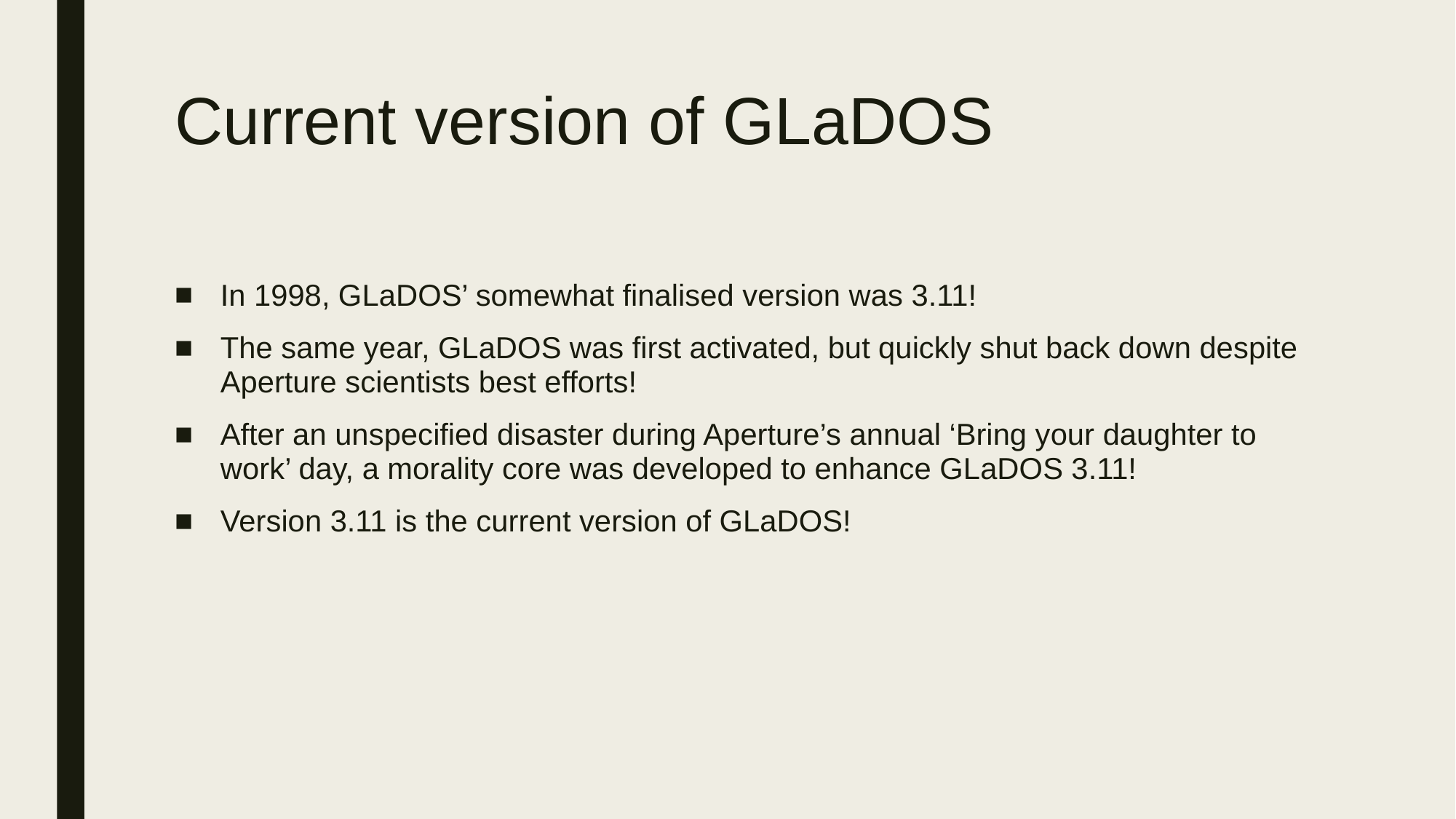

# Current version of GLaDOS
In 1998, GLaDOS’ somewhat finalised version was 3.11!
The same year, GLaDOS was first activated, but quickly shut back down despite Aperture scientists best efforts!
After an unspecified disaster during Aperture’s annual ‘Bring your daughter to work’ day, a morality core was developed to enhance GLaDOS 3.11!
Version 3.11 is the current version of GLaDOS!